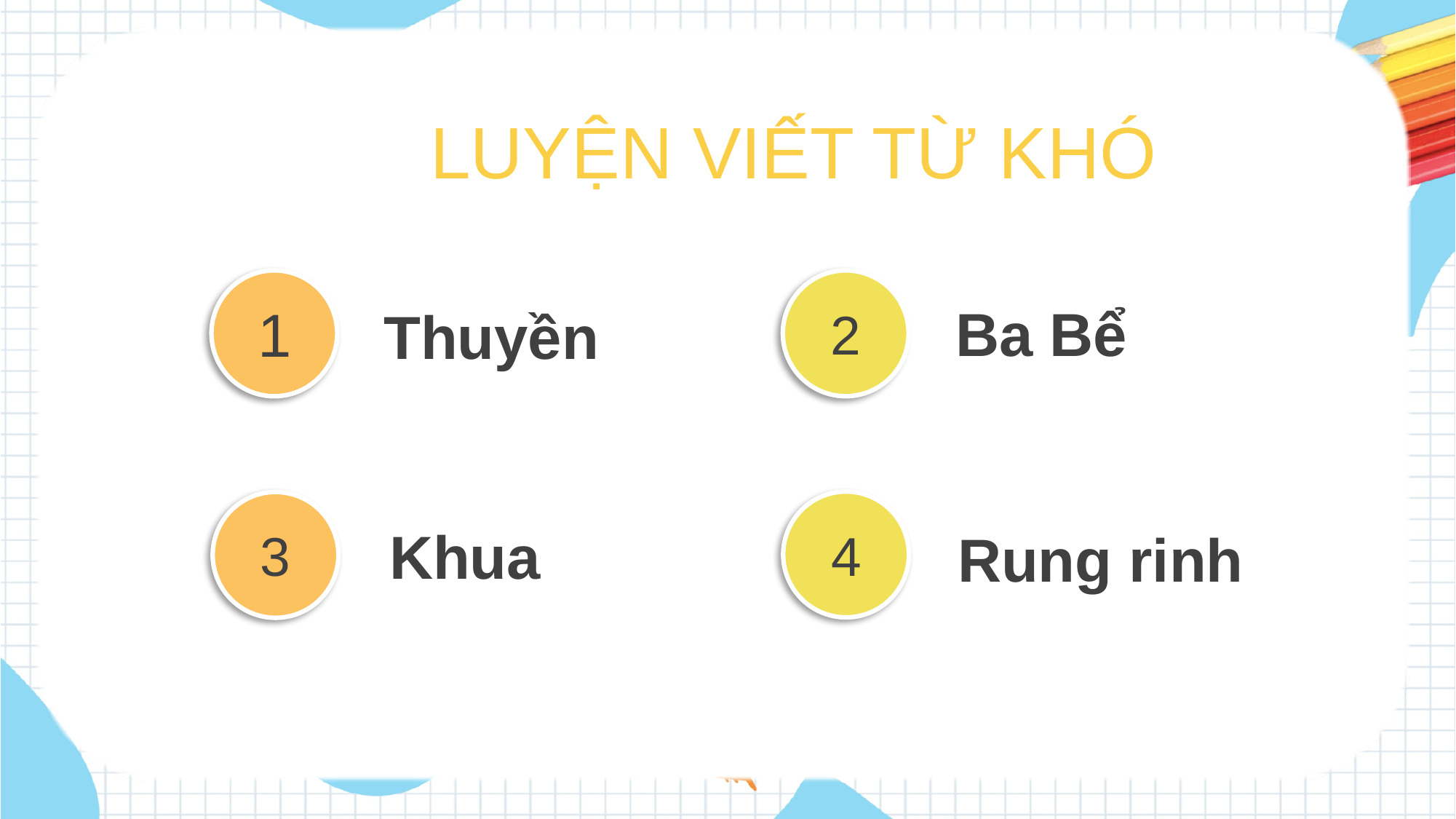

LUYỆN VIẾT TỪ KHÓ

1

2
Ba Bể
Thuyền

4

3
Khua
Rung rinh